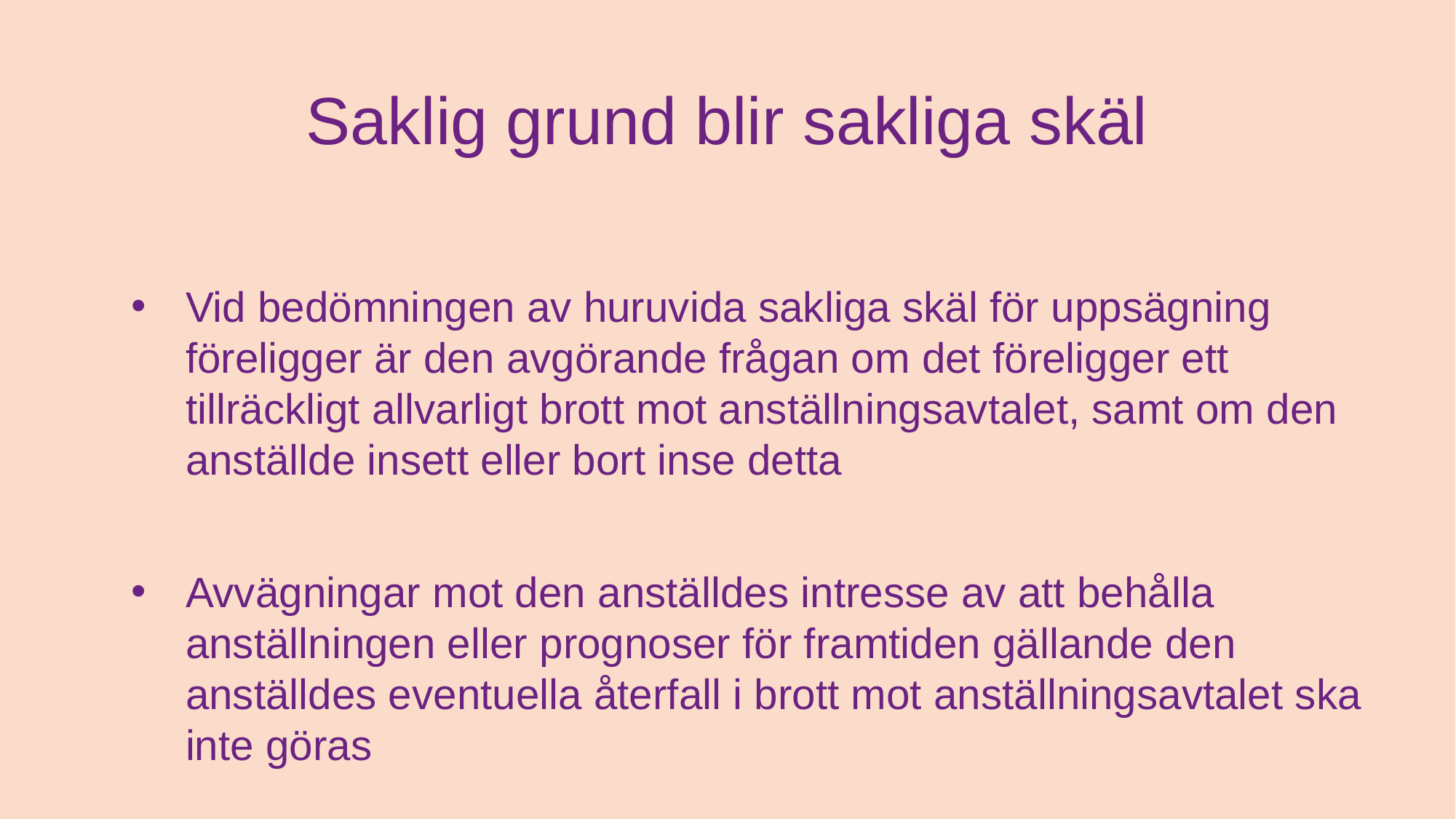

# Saklig grund blir sakliga skäl
Vid bedömningen av huruvida sakliga skäl för uppsägning föreligger är den avgörande frågan om det föreligger ett tillräckligt allvarligt brott mot anställningsavtalet, samt om den anställde insett eller bort inse detta

Avvägningar mot den anställdes intresse av att behålla anställningen eller prognoser för framtiden gällande den anställdes eventuella återfall i brott mot anställningsavtalet ska inte göras